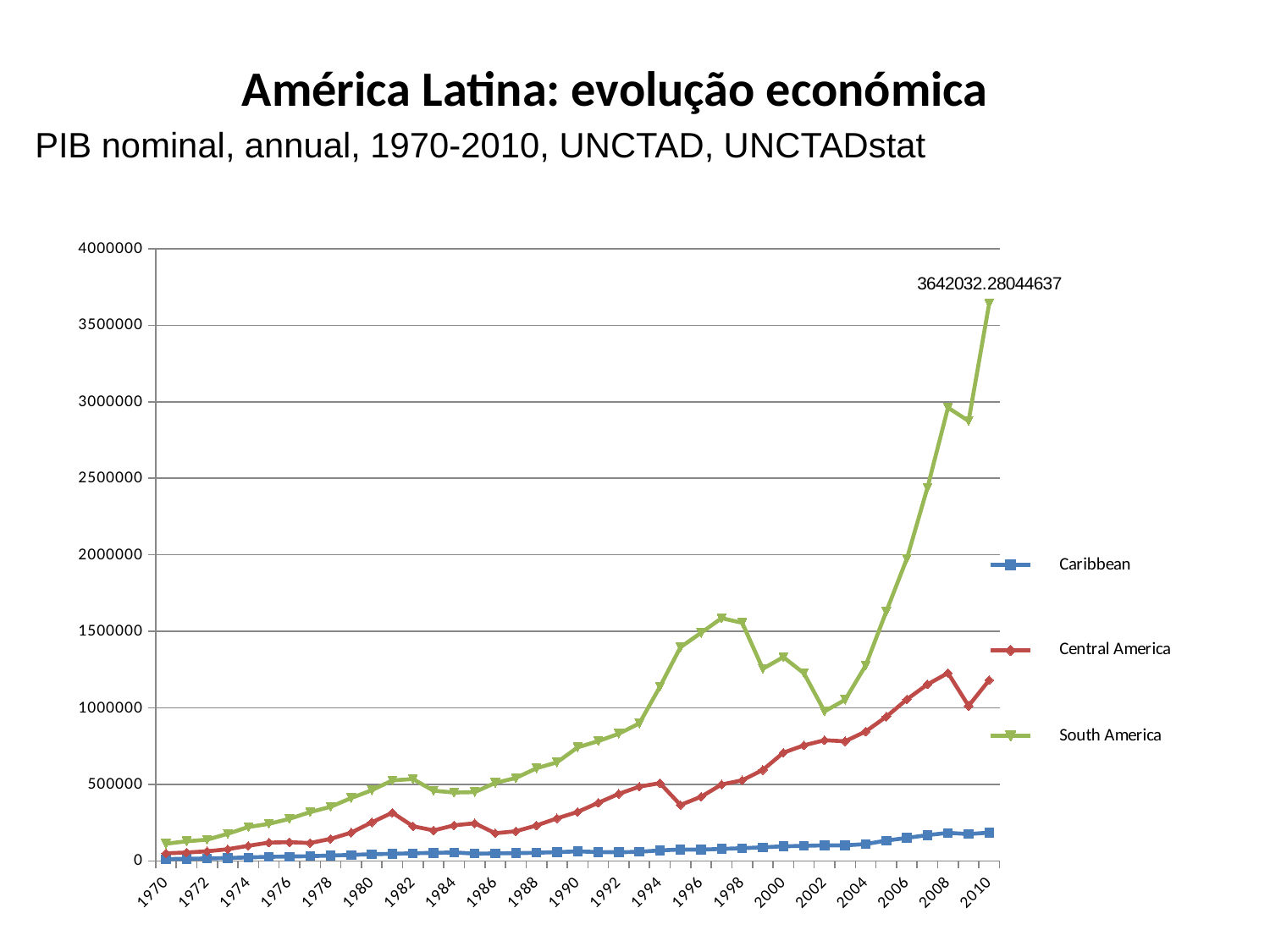

# América Latina: evolução económica
| PIB nominal, annual, 1970-2010, UNCTAD, UNCTADstat |  |  |
| --- | --- | --- |
|  |  |  |

### Chart

| Category |       Caribbean |       Central America |       South America |
|---|---|---|---|
| 1970 | 11748.222139187 | 49590.9161576003 | 112299.38993420493 |
| 1971 | 13577.4738760412 | 54526.8951562559 | 127937.89928535387 |
| 1972 | 15922.299388476904 | 62447.163830955185 | 138477.4467575691 |
| 1973 | 18838.2975871053 | 76227.78967309218 | 177215.80391684393 |
| 1974 | 22594.73903030769 | 98307.28239986567 | 221205.95126385472 |
| 1975 | 26451.53427235129 | 119189.1736050298 | 241613.8162903354 |
| 1976 | 28216.7087401394 | 122296.7573520877 | 274673.5078928981 |
| 1977 | 30845.347072275097 | 116814.4895441889 | 318556.59941797244 |
| 1978 | 34910.195649104884 | 143971.84974817 | 353133.346885812 |
| 1979 | 39128.091280583874 | 184508.01712134277 | 410596.10367667925 |
| 1980 | 43519.32188103288 | 251486.54246726408 | 461468.9153566404 |
| 1981 | 46286.92938120149 | 314899.9656255245 | 525786.1056252302 |
| 1982 | 49791.064076643 | 226454.48297580605 | 534588.2356564067 |
| 1983 | 52223.446955849315 | 199105.8522485916 | 458394.7742949044 |
| 1984 | 55405.92724608578 | 232248.10930123768 | 446455.9181164662 |
| 1985 | 47029.52295629852 | 245513.10287347346 | 449544.5913677359 |
| 1986 | 48744.389379648615 | 180655.51029886166 | 509507.6948110848 |
| 1987 | 50368.540174660084 | 193412.502622334 | 541462.8285930352 |
| 1988 | 53213.53357852 | 231242.63074326355 | 605237.7438434885 |
| 1989 | 57181.8023853603 | 277599.20672073227 | 643566.1305322214 |
| 1990 | 61858.135127027585 | 319756.2900756406 | 741494.219294472 |
| 1991 | 57534.63719640728 | 379196.6482397328 | 782254.7255151969 |
| 1992 | 56461.35831898552 | 437606.0431610647 | 830553.1391727545 |
| 1993 | 59188.1780949098 | 484970.4661457728 | 898039.3177249321 |
| 1994 | 68312.8264898591 | 507986.2038574013 | 1137387.968571533 |
| 1995 | 74358.88913465293 | 365547.4883068604 | 1395930.297234687 |
| 1996 | 73240.82375033194 | 418727.7194938862 | 1489717.76832968 |
| 1997 | 78209.99127911974 | 499047.1810072359 | 1585691.4549779901 |
| 1998 | 82685.92372423483 | 526428.1267994315 | 1555151.085365766 |
| 1999 | 88607.5058679084 | 593882.415934388 | 1254694.3001411394 |
| 2000 | 95087.1191423161 | 706585.3175764545 | 1331311.26276894 |
| 2001 | 98245.12447160423 | 755137.5507995844 | 1225392.714461842 |
| 2002 | 101735.85594277523 | 788121.074885507 | 976550.3064654205 |
| 2003 | 101344.9363241153 | 781061.8267758241 | 1052044.449455909 |
| 2004 | 109768.719069903 | 845508.8333654132 | 1276537.101180372 |
| 2005 | 132603.7820221321 | 941573.2533385954 | 1629386.5643225536 |
| 2006 | 150139.41907201766 | 1054869.6664635495 | 1974511.1019771171 |
| 2007 | 168383.8816952968 | 1152810.315754232 | 2437814.412103081 |
| 2008 | 182889.9526094113 | 1227000.117783431 | 2961186.256598129 |
| 2009 | 175243.54015013366 | 1012502.334446399 | 2873999.9857160677 |
| 2010 | 184465.7614240036 | 1180933.4563403002 | 3642032.280446372 |